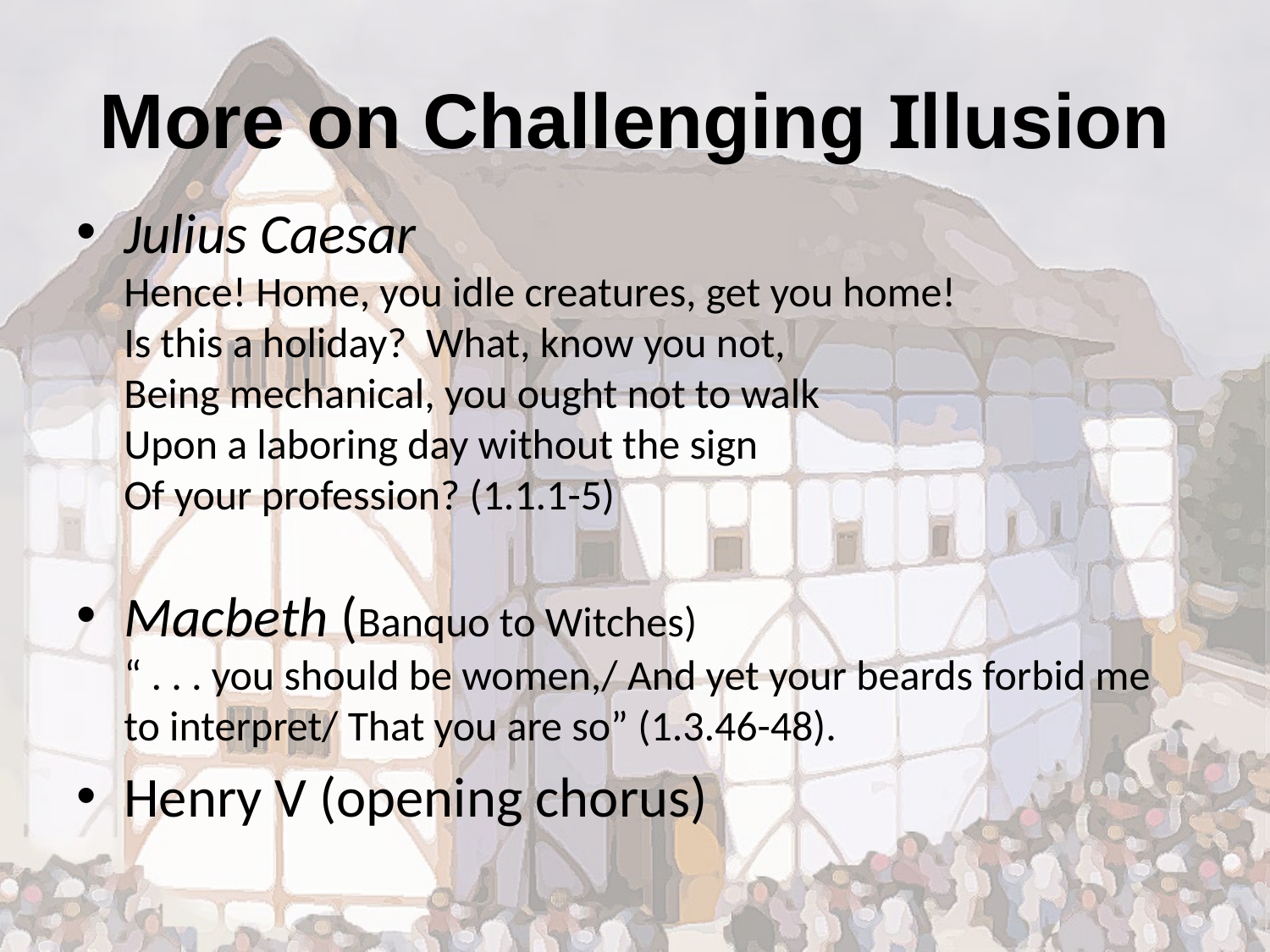

# More on Challenging Illusion
Julius Caesar
Hence! Home, you idle creatures, get you home!
Is this a holiday?  What, know you not,
Being mechanical, you ought not to walk
Upon a laboring day without the sign
Of your profession? (1.1.1-5)
Macbeth (Banquo to Witches)
“ . . . you should be women,/ And yet your beards forbid me to interpret/ That you are so” (1.3.46-48).
Henry V (opening chorus)